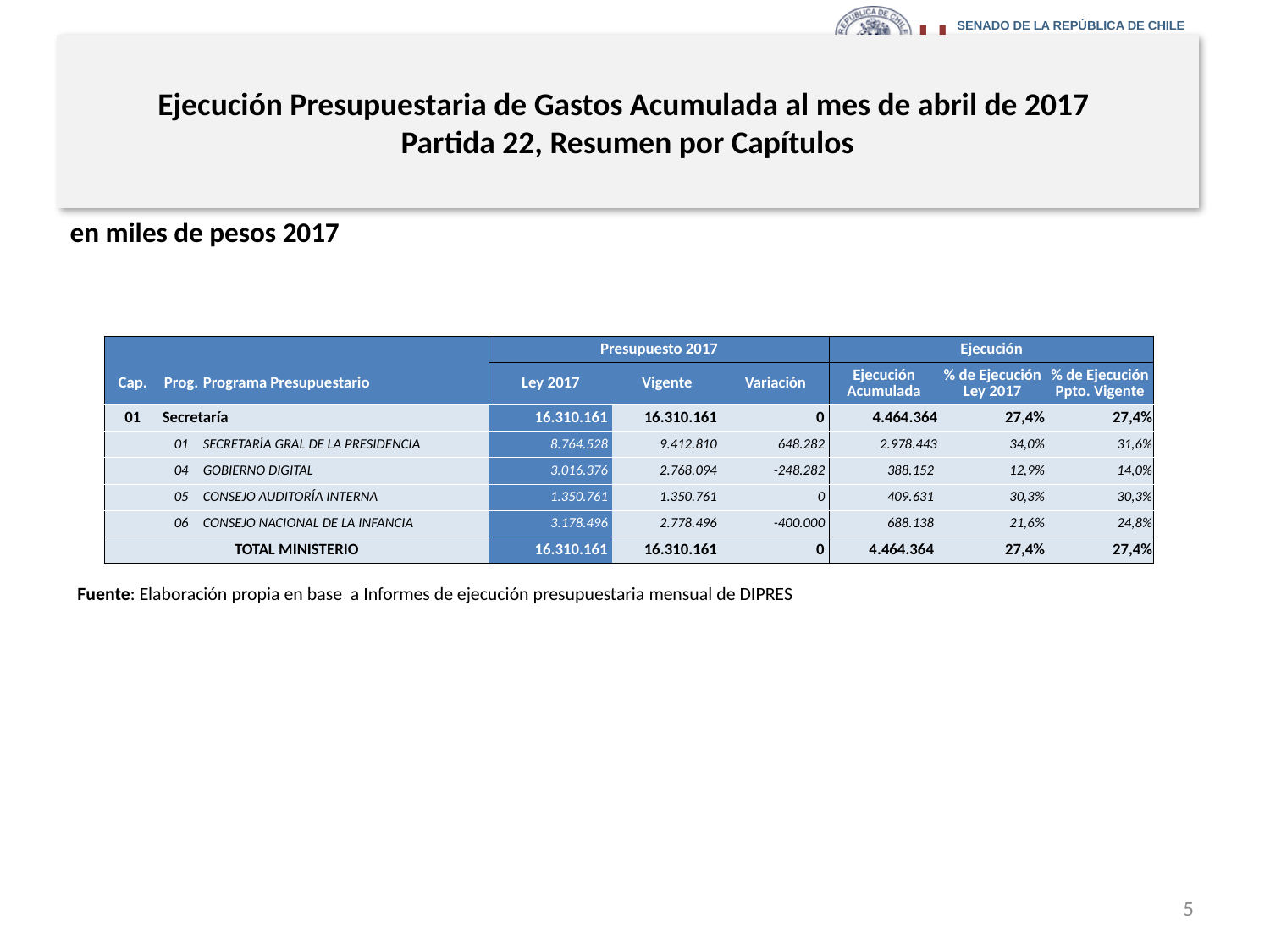

# Ejecución Presupuestaria de Gastos Acumulada al mes de abril de 2017 Partida 22, Resumen por Capítulos
en miles de pesos 2017
|  |  |  | Presupuesto 2017 |  |  | Ejecución |  |  |
| --- | --- | --- | --- | --- | --- | --- | --- | --- |
| Cap. | Prog. | Programa Presupuestario | Ley 2017 | Vigente | Variación | Ejecución Acumulada | % de Ejecución Ley 2017 | % de Ejecución Ppto. Vigente |
| 01 | Secretaría |  | 16.310.161 | 16.310.161 | 0 | 4.464.364 | 27,4% | 27,4% |
|  | 01 | SECRETARÍA GRAL DE LA PRESIDENCIA | 8.764.528 | 9.412.810 | 648.282 | 2.978.443 | 34,0% | 31,6% |
|  | 04 | GOBIERNO DIGITAL | 3.016.376 | 2.768.094 | -248.282 | 388.152 | 12,9% | 14,0% |
|  | 05 | CONSEJO AUDITORÍA INTERNA | 1.350.761 | 1.350.761 | 0 | 409.631 | 30,3% | 30,3% |
|  | 06 | CONSEJO NACIONAL DE LA INFANCIA | 3.178.496 | 2.778.496 | -400.000 | 688.138 | 21,6% | 24,8% |
| TOTAL MINISTERIO |  |  | 16.310.161 | 16.310.161 | 0 | 4.464.364 | 27,4% | 27,4% |
Fuente: Elaboración propia en base  a Informes de ejecución presupuestaria mensual de DIPRES
5